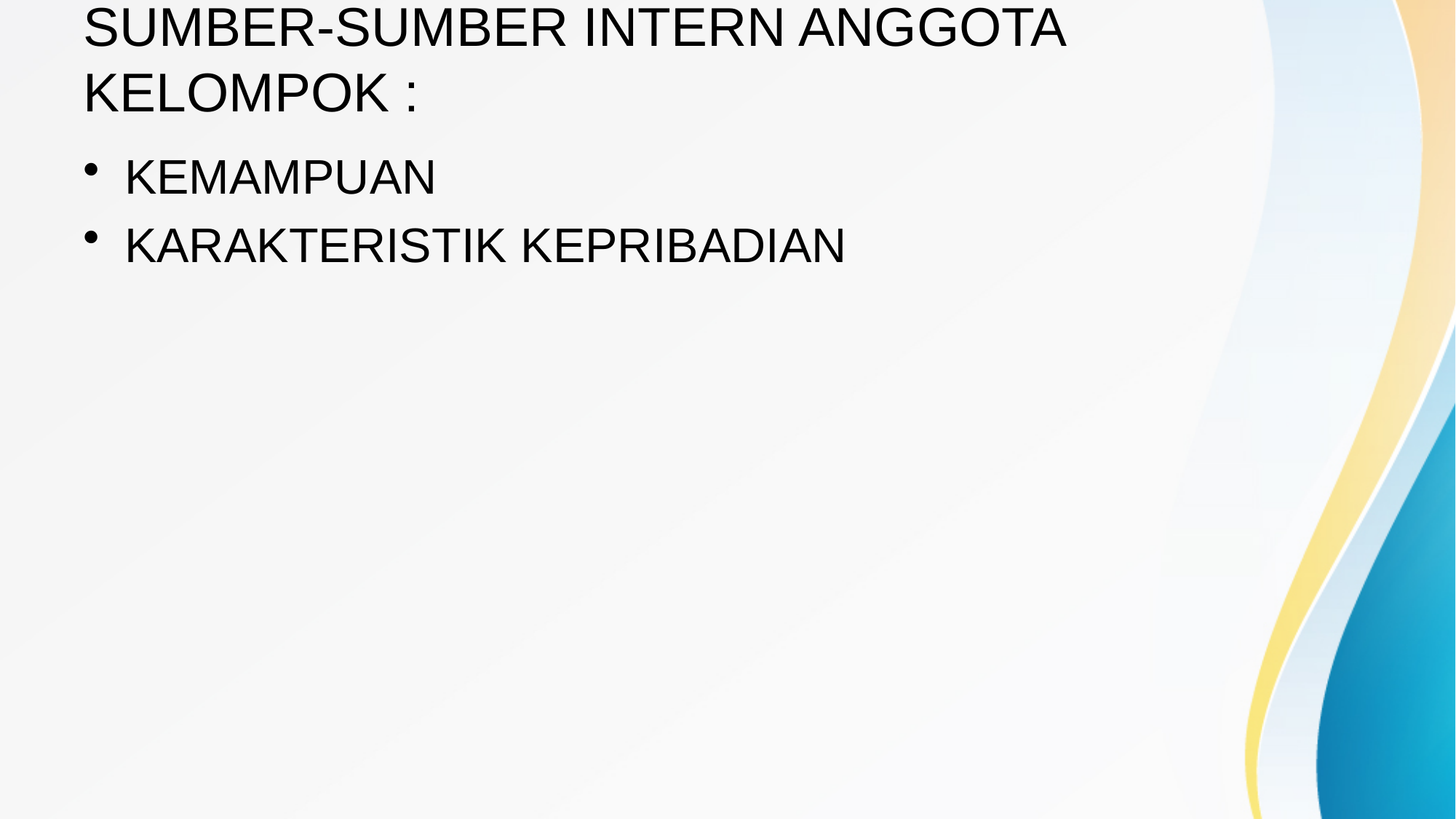

# SUMBER-SUMBER INTERN ANGGOTA KELOMPOK :
KEMAMPUAN
KARAKTERISTIK KEPRIBADIAN